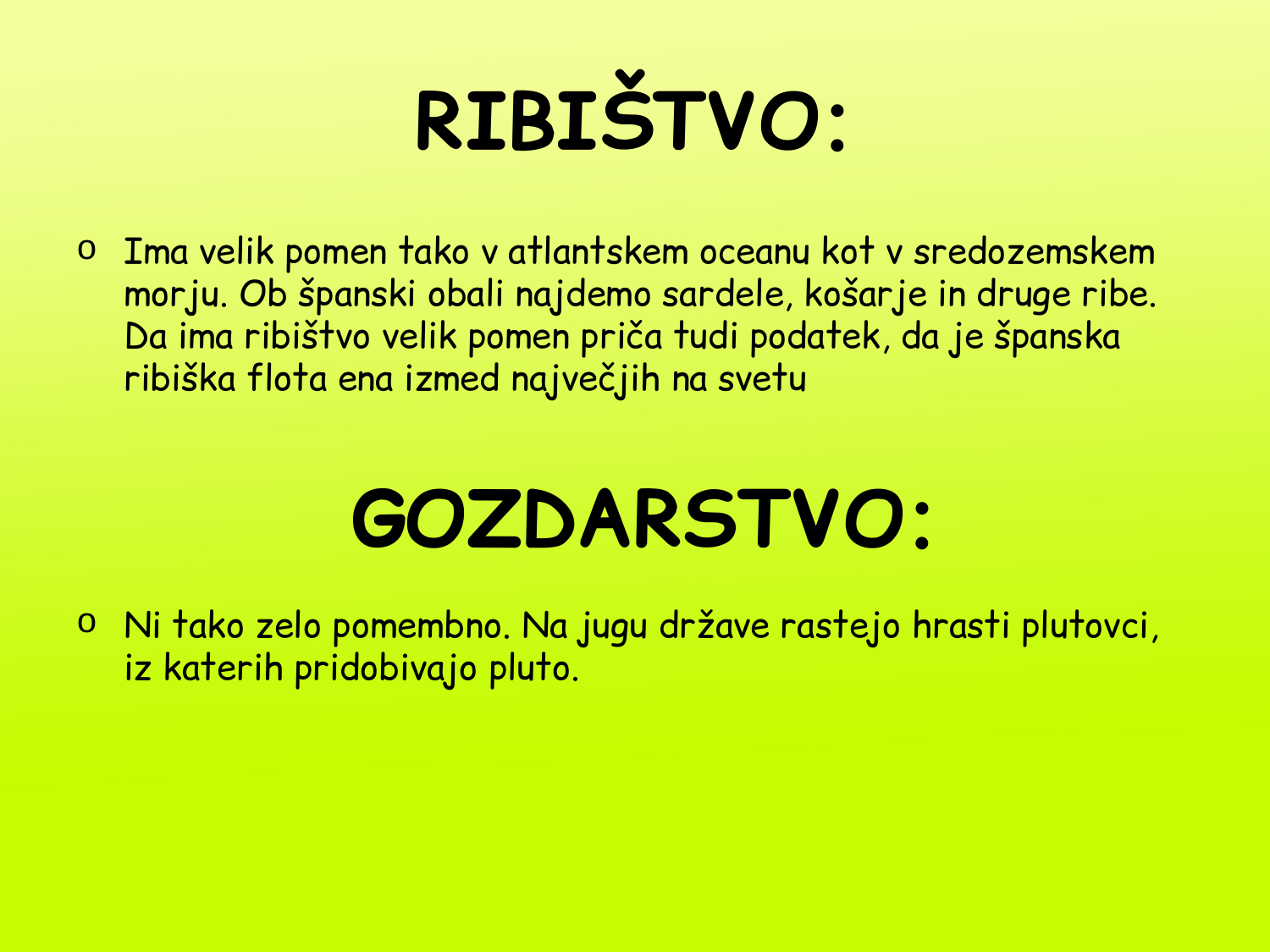

# RIBIŠTVO:
Ima velik pomen tako v atlantskem oceanu kot v sredozemskem morju. Ob španski obali najdemo sardele, košarje in druge ribe.  Da ima ribištvo velik pomen priča tudi podatek, da je španska ribiška flota ena izmed največjih na svetu

Ni tako zelo pomembno. Na jugu države rastejo hrasti plutovci, iz katerih pridobivajo pluto.

GOZDARSTVO: